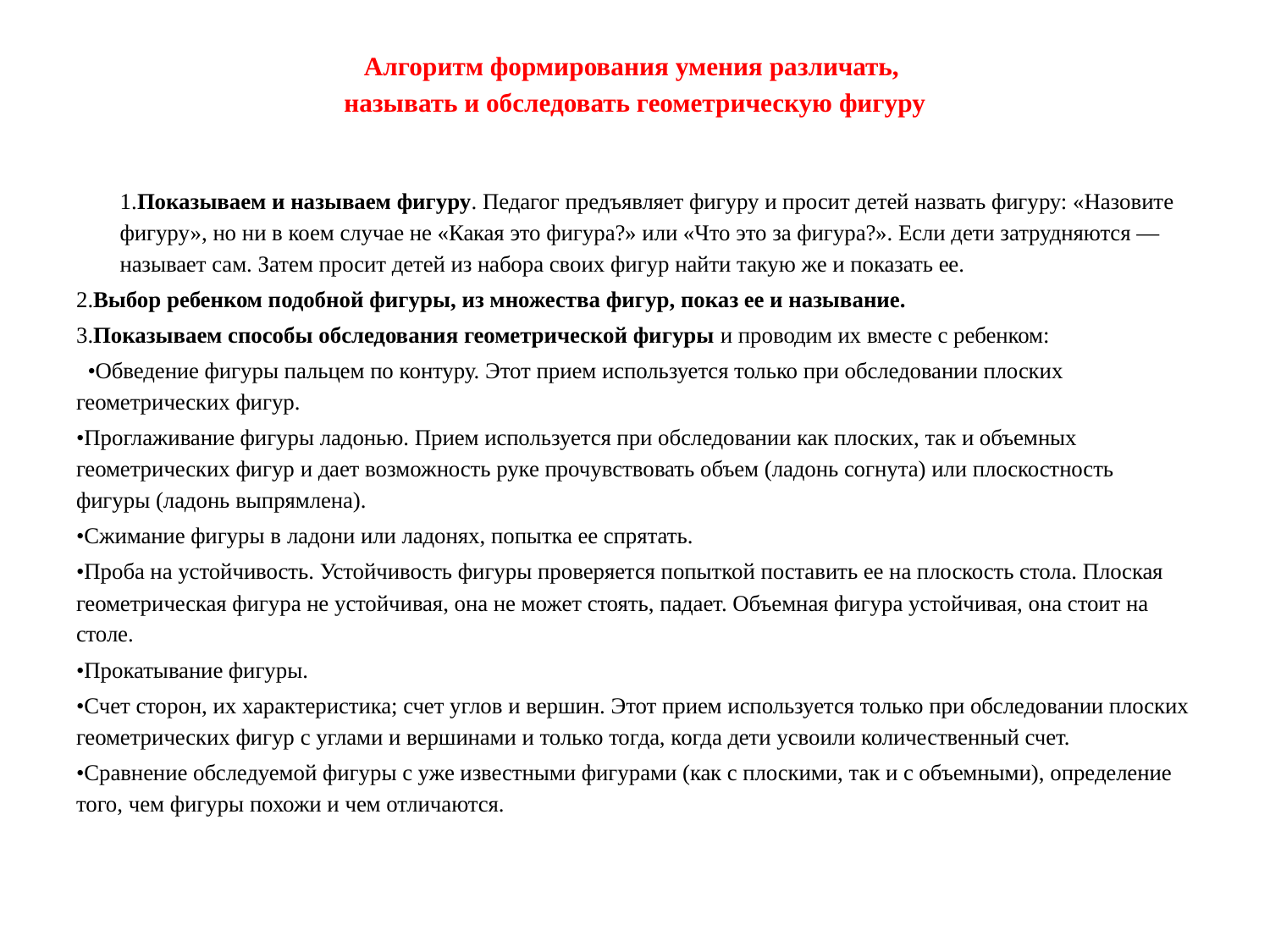

# Алгоритм формирования умения различать, называть и обследовать геометрическую фигуру
1.Показываем и называем фигуру. Педагог предъявляет фигуру и просит детей назвать фигуру: «Назовите фигуру», но ни в коем случае не «Какая это фигура?» или «Что это за фигура?». Если дети затрудняются — называет сам. Затем просит детей из набора своих фигур найти такую же и показать ее.
2.Выбор ребенком подобной фигуры, из множества фигур, показ ее и называние.
3.Показываем способы обследования геометрической фигуры и проводим их вместе с ребенком:
  •Обведение фигуры пальцем по контуру. Этот прием используется только при обследовании плоских геометрических фигур.
•Проглаживание фигуры ладонью. Прием используется при обследовании как плоских, так и объемных геометрических фигур и дает возможность руке прочувствовать объем (ладонь согнута) или плоскостность фигуры (ладонь выпрямлена).
•Сжимание фигуры в ладони или ладонях, попытка ее спрятать.
•Проба на устойчивость. Устойчивость фигуры проверяется попыткой поставить ее на плоскость стола. Плоская геометрическая фигура не устойчивая, она не может стоять, падает. Объемная фигура устойчивая, она стоит на столе.
•Прокатывание фигуры.
•Счет сторон, их характеристика; счет углов и вершин. Этот прием используется только при обследовании плоских геометрических фигур с углами и вершинами и только тогда, когда дети усвоили количественный счет.
•Сравнение обследуемой фигуры с уже известными фигурами (как с плоскими, так и с объемными), определение того, чем фигуры похожи и чем отличаются.